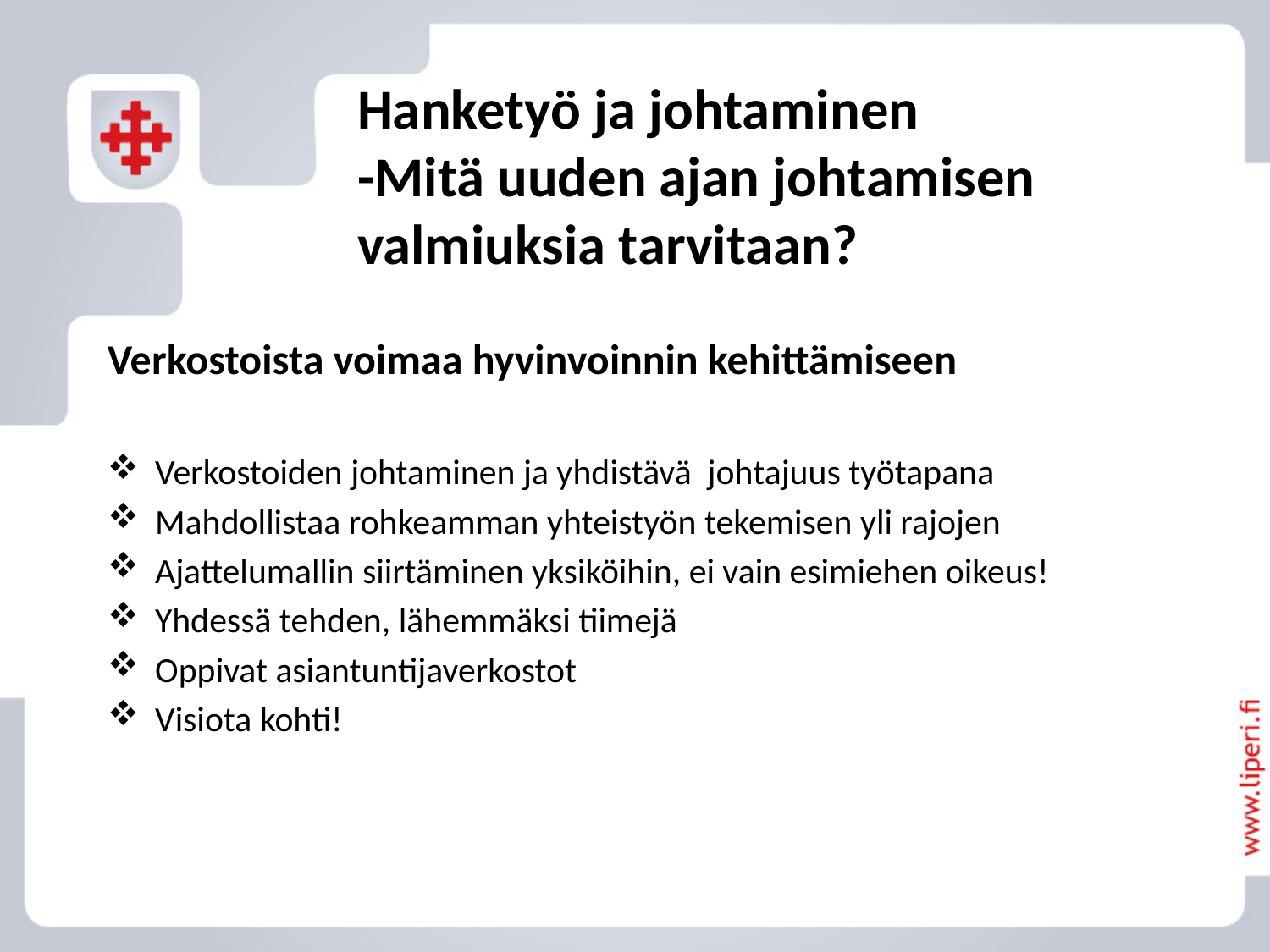

# Hanketyö ja johtaminen -Mitä uuden ajan johtamisen valmiuksia tarvitaan?
Verkostoista voimaa hyvinvoinnin kehittämiseen

Verkostoiden johtaminen ja yhdistävä  johtajuus työtapana
Mahdollistaa rohkeamman yhteistyön tekemisen yli rajojen
Ajattelumallin siirtäminen yksiköihin, ei vain esimiehen oikeus!
Yhdessä tehden, lähemmäksi tiimejä
Oppivat asiantuntijaverkostot
Visiota kohti!